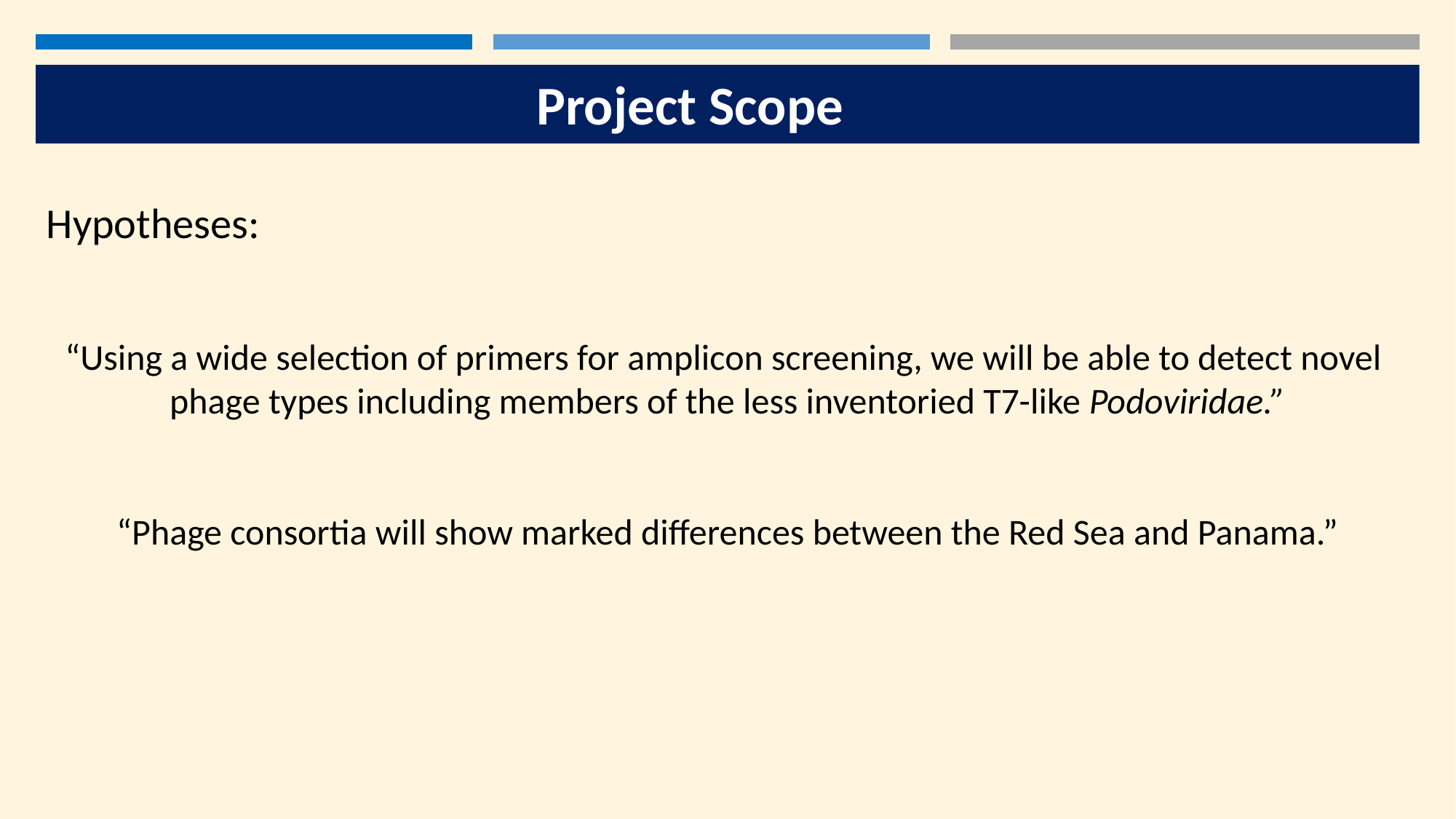

Project Scope
Hypotheses:

“Using a wide selection of primers for amplicon screening, we will be able to detect novel
phage types including members of the less inventoried T7-like Podoviridae.”

“Phage consortia will show marked differences between the Red Sea and Panama.”